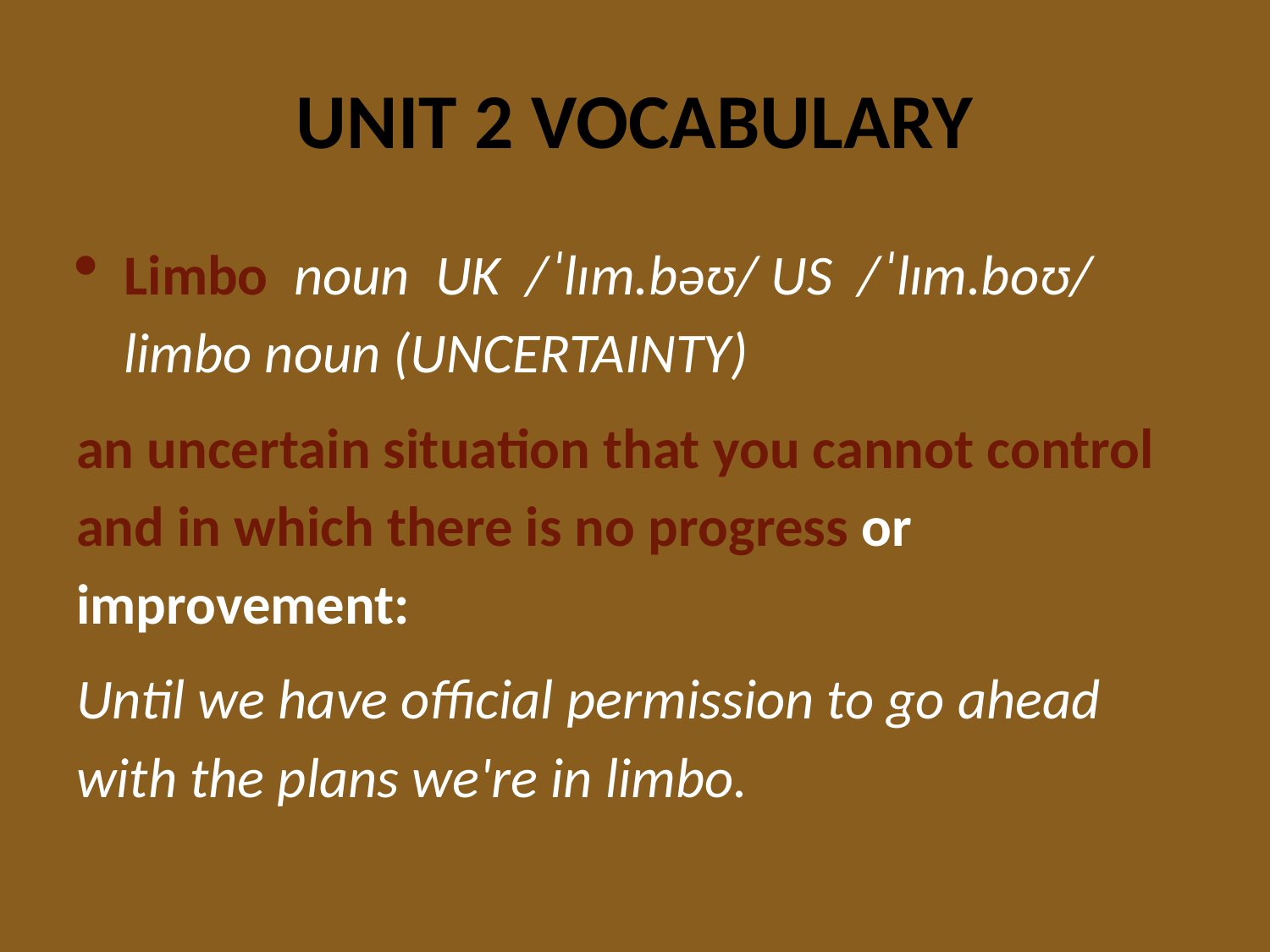

# UNIT 2 VOCABULARY
Limbo  noun  UK  /ˈlɪm.bəʊ/ US  /ˈlɪm.boʊ/  limbo noun (UNCERTAINTY)
an uncertain situation that you cannot control and in which there is no progress or improvement:
Until we have official permission to go ahead with the plans we're in limbo.